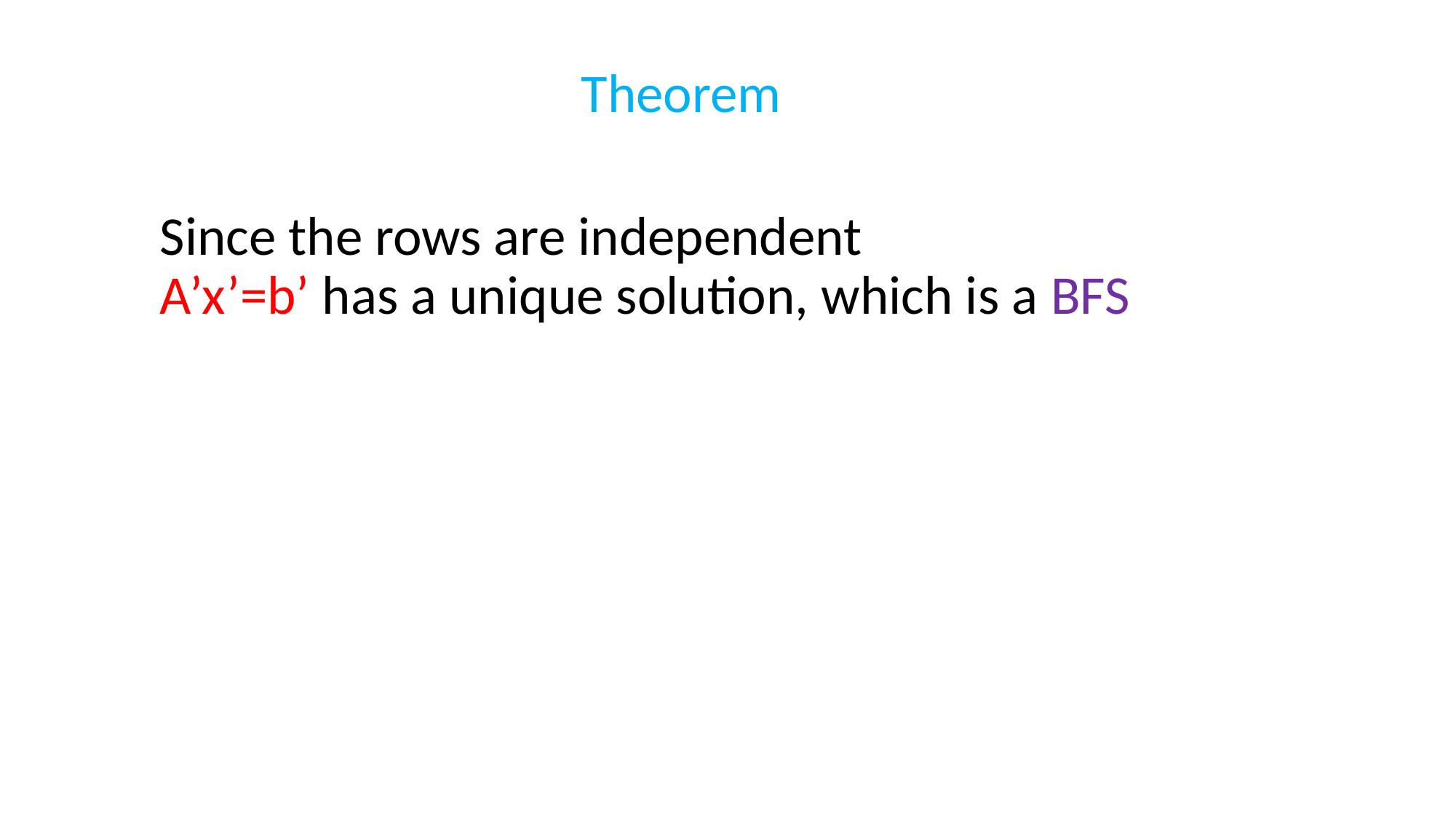

Theorem
# Since the rows are independent A’x’=b’ has a unique solution, which is a BFS